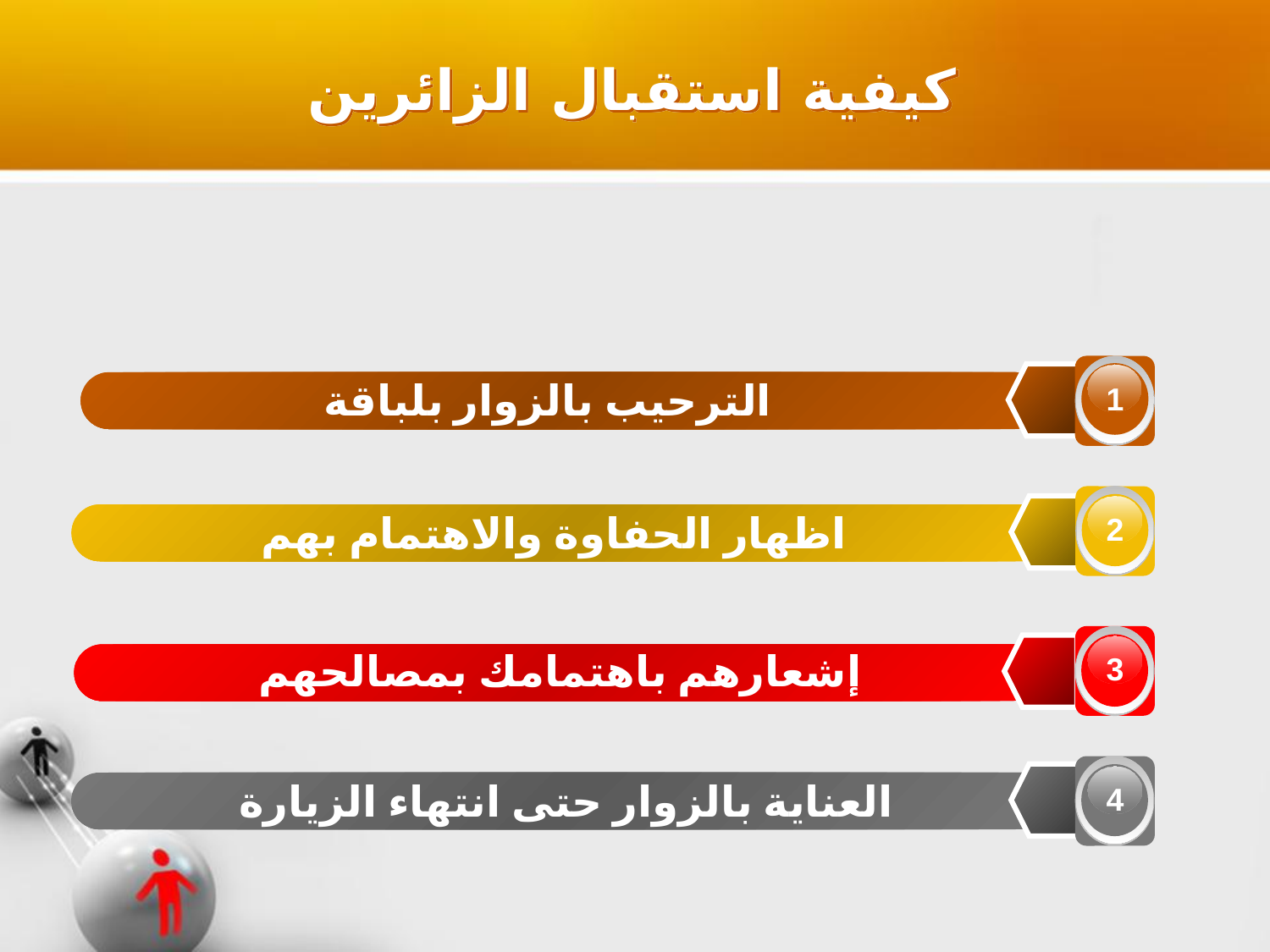

كيفية استقبال الزائرين

1
الترحيب بالزوار بلباقة

2

اظهار الحفاوة والاهتمام بهم

3

إشعارهم باهتمامك بمصالحهم

4

العناية بالزوار حتى انتهاء الزيارة